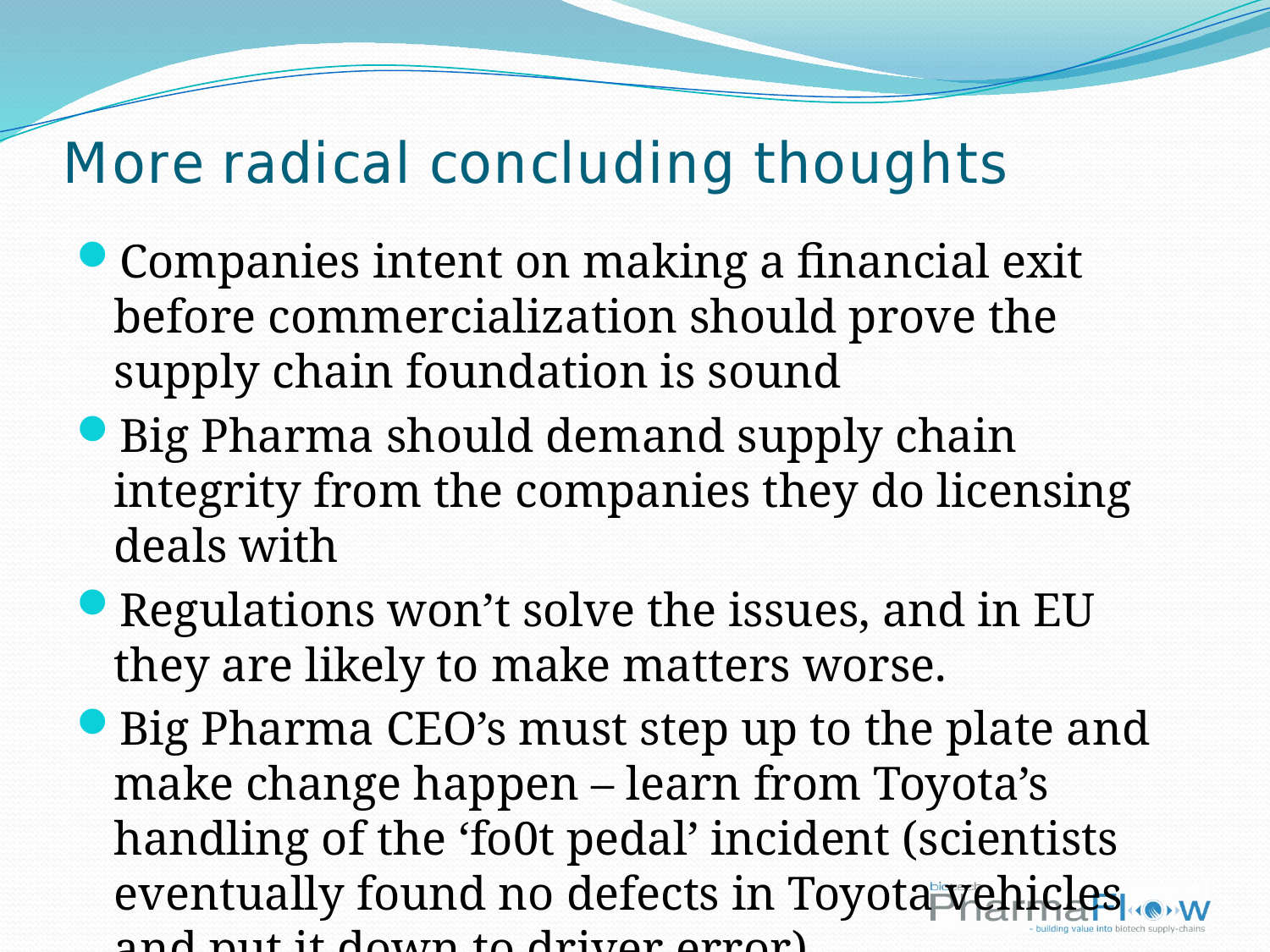

# More radical concluding thoughts
Companies intent on making a financial exit before commercialization should prove the supply chain foundation is sound
Big Pharma should demand supply chain integrity from the companies they do licensing deals with
Regulations won’t solve the issues, and in EU they are likely to make matters worse.
Big Pharma CEO’s must step up to the plate and make change happen – learn from Toyota’s handling of the ‘fo0t pedal’ incident (scientists eventually found no defects in Toyota vehicles and put it down to driver error)